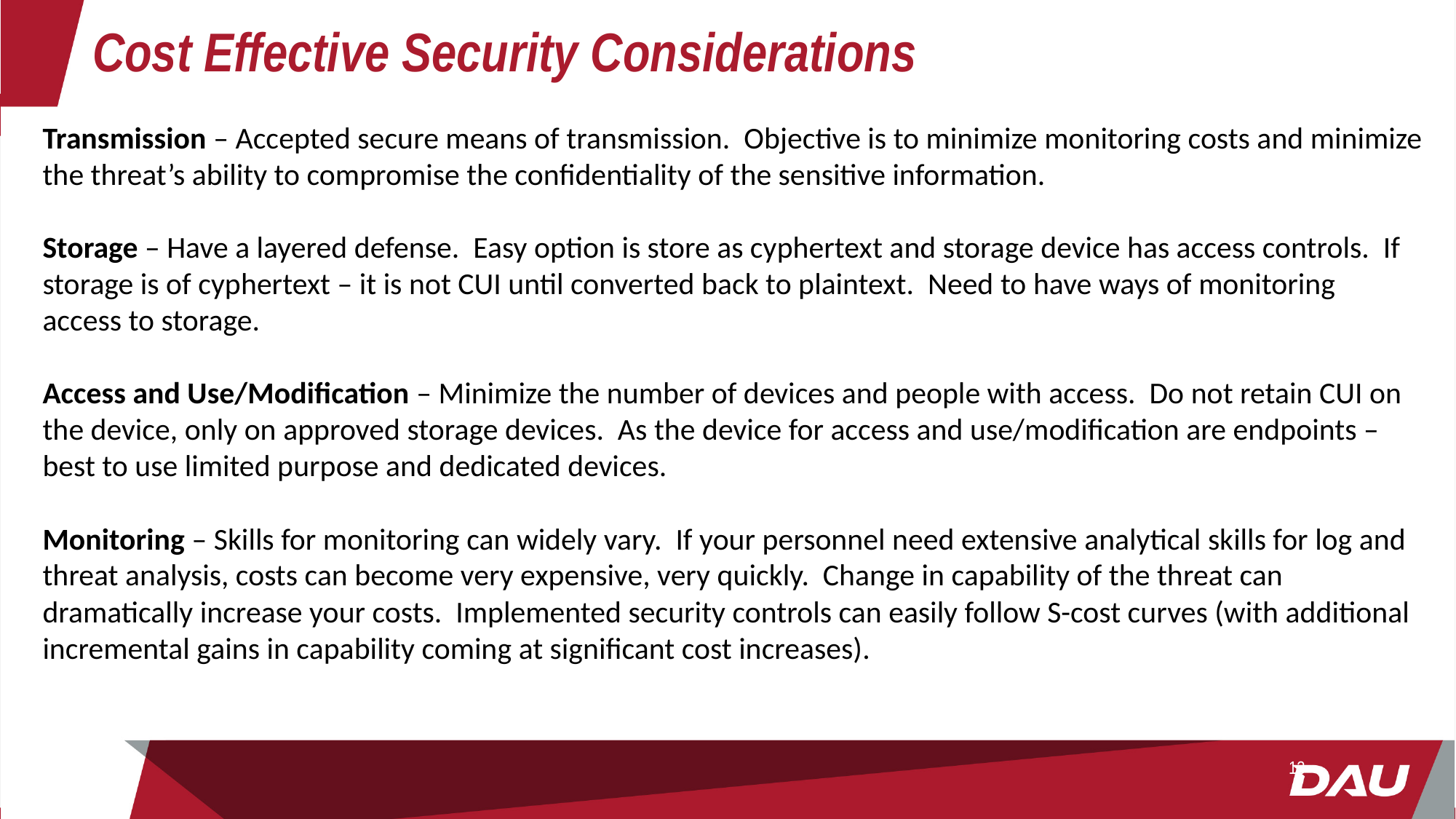

# Cost Effective Security Considerations
Transmission – Accepted secure means of transmission.  Objective is to minimize monitoring costs and minimize the threat’s ability to compromise the confidentiality of the sensitive information.

Storage – Have a layered defense.  Easy option is store as cyphertext and storage device has access controls.  If storage is of cyphertext – it is not CUI until converted back to plaintext.  Need to have ways of monitoring  access to storage.

Access and Use/Modification – Minimize the number of devices and people with access.  Do not retain CUI on the device, only on approved storage devices.  As the device for access and use/modification are endpoints – best to use limited purpose and dedicated devices.

Monitoring – Skills for monitoring can widely vary.  If your personnel need extensive analytical skills for log and threat analysis, costs can become very expensive, very quickly.  Change in capability of the threat can dramatically increase your costs.  Implemented security controls can easily follow S-cost curves (with additional incremental gains in capability coming at significant cost increases).
13